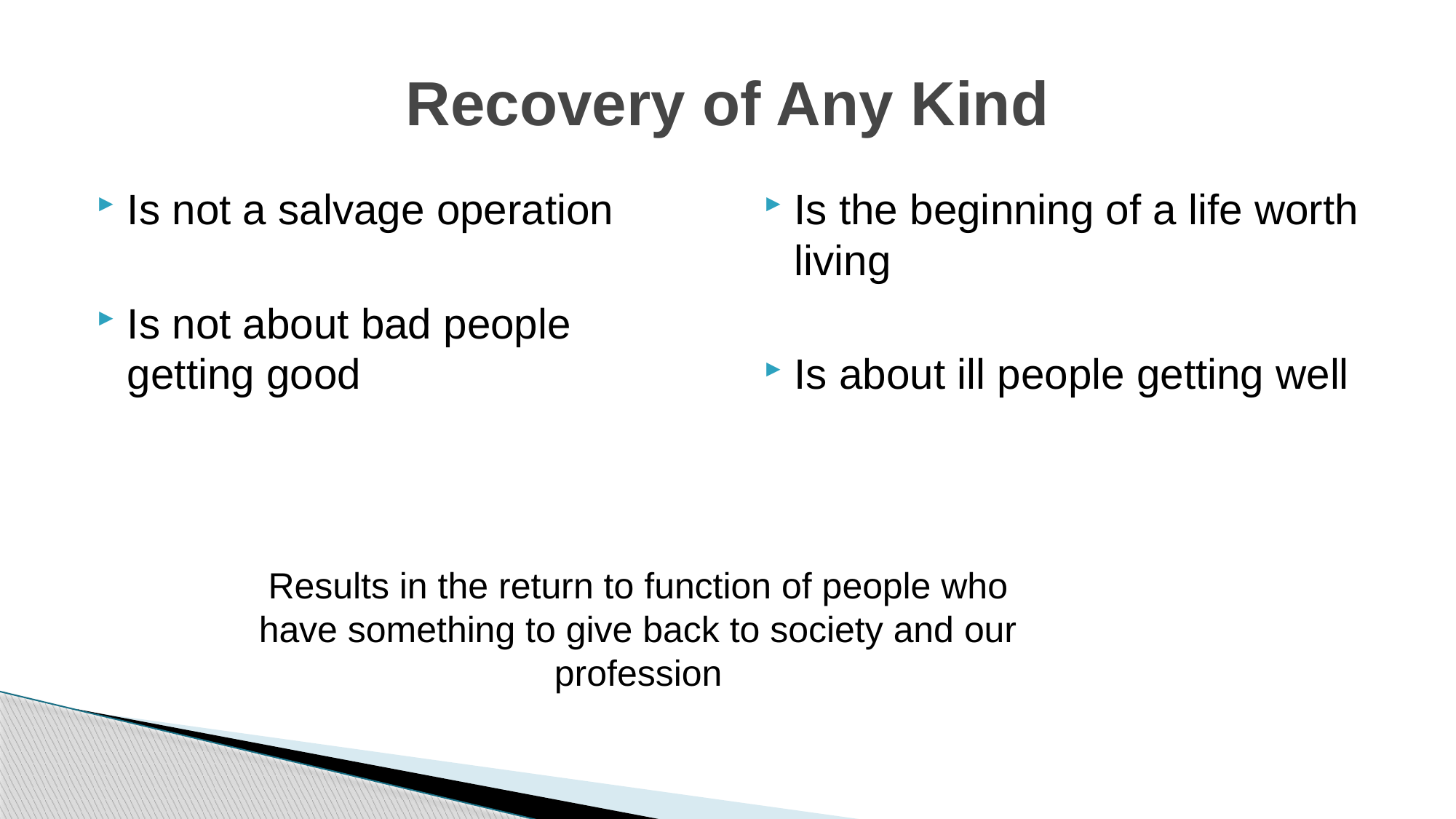

# Recovery of Any Kind
Is not a salvage operation

Is not about bad people getting good
Is the beginning of a life worth living

Is about ill people getting well
Results in the return to function of people who have something to give back to society and our profession